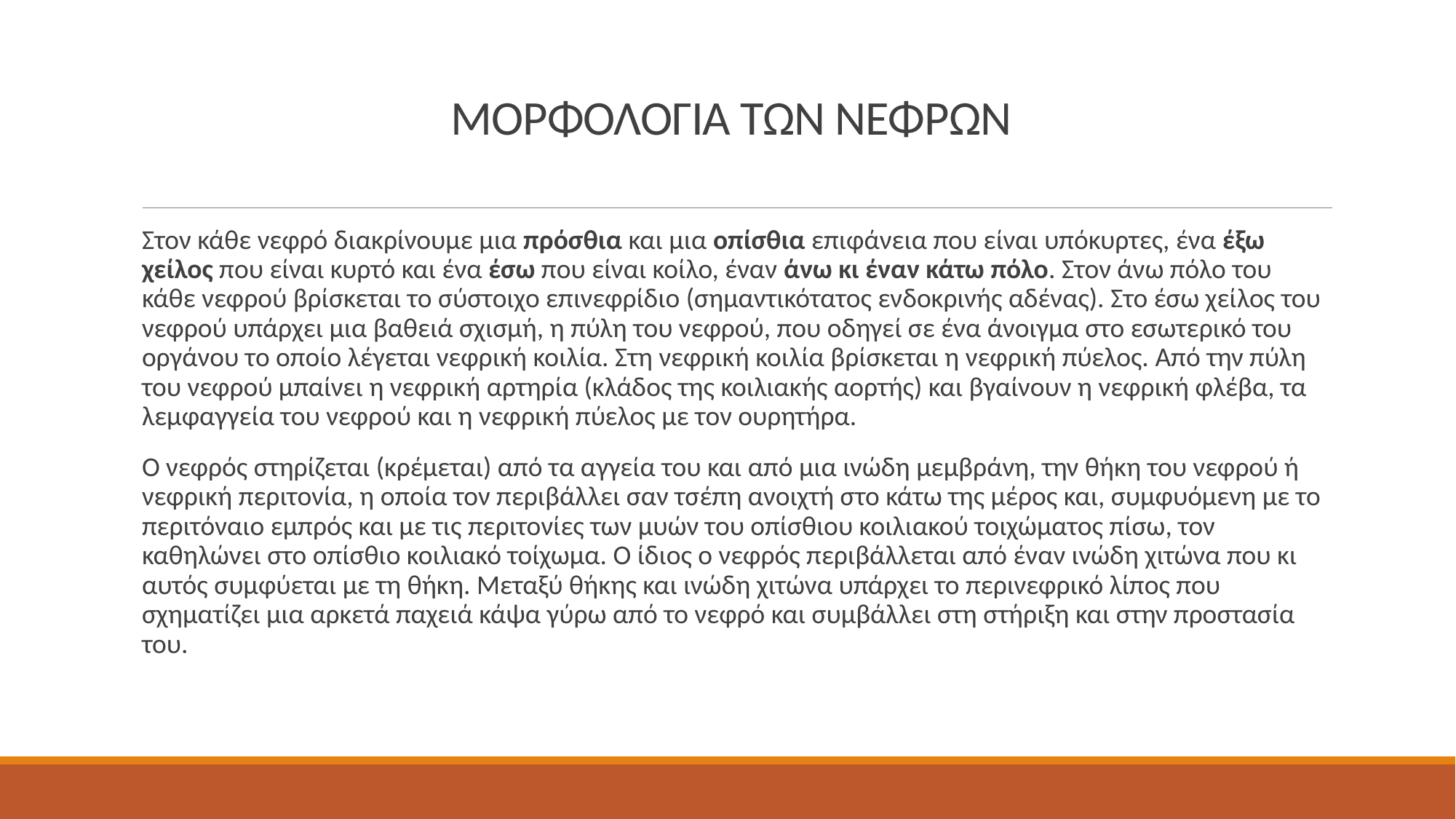

# ΜΟΡΦΟΛΟΓΙΑ ΤΩΝ ΝΕΦΡΩΝ
Στον κάθε νεφρό διακρίνουμε μια πρόσθια και μια οπίσθια επιφάνεια που είναι υπόκυρτες, ένα έξω χείλος που είναι κυρτό και ένα έσω που είναι κοίλο, έναν άνω κι έναν κάτω πόλο. Στον άνω πόλο του κάθε νεφρού βρίσκεται το σύστοιχο επινεφρίδιο (σημαντικότατος ενδοκρινής αδένας). Στο έσω χείλος του νεφρού υπάρχει μια βαθειά σχισμή, η πύλη του νεφρού, που οδηγεί σε ένα άνοιγμα στο εσωτερικό του οργάνου το οποίο λέγεται νεφρική κοιλία. Στη νεφρική κοιλία βρίσκεται η νεφρική πύελος. Από την πύλη του νεφρού μπαίνει η νεφρική αρτηρία (κλάδος της κοιλιακής αορτής) και βγαίνουν η νεφρική φλέβα, τα λεμφαγγεία του νεφρού και η νεφρική πύελος με τον ουρητήρα.
Ο νεφρός στηρίζεται (κρέμεται) από τα αγγεία του και από μια ινώδη μεμβράνη, την θήκη του νεφρού ή νεφρική περιτονία, η οποία τον περιβάλλει σαν τσέπη ανοιχτή στο κάτω της μέρος και, συμφυόμενη με το περιτόναιο εμπρός και με τις περιτονίες των μυών του οπίσθιου κοιλιακού τοιχώματος πίσω, τον καθηλώνει στο οπίσθιο κοιλιακό τοίχωμα. Ο ίδιος ο νεφρός περιβάλλεται από έναν ινώδη χιτώνα που κι αυτός συμφύεται με τη θήκη. Μεταξύ θήκης και ινώδη χιτώνα υπάρχει το περινεφρικό λίπος που σχηματίζει μια αρκετά παχειά κάψα γύρω από το νεφρό και συμβάλλει στη στήριξη και στην προστασία του.